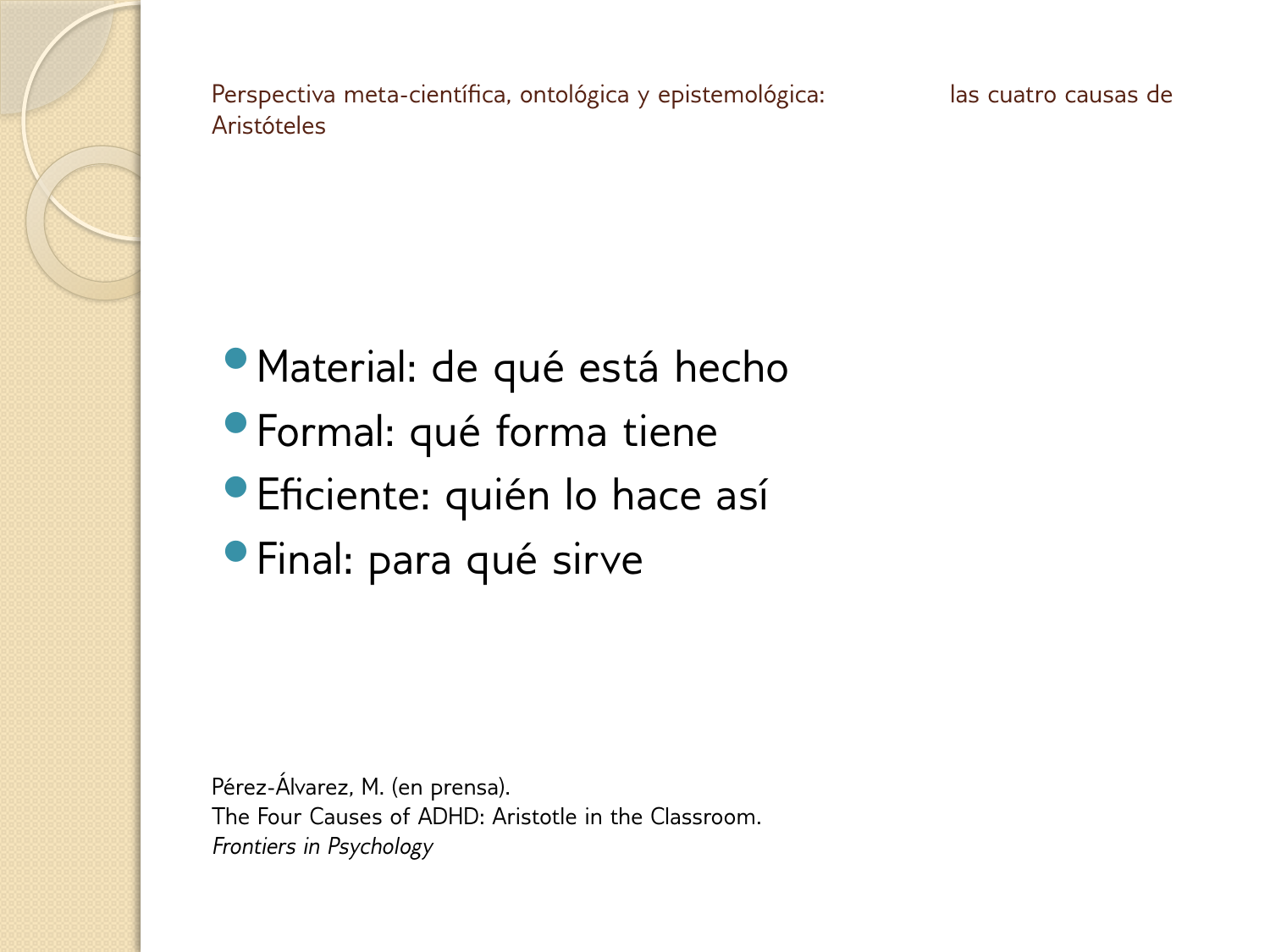

# Perspectiva meta-científica, ontológica y epistemológica:                las cuatro causas de Aristóteles

Material: de qué está hecho
Formal: qué forma tiene
Eficiente: quién lo hace así
Final: para qué sirve

Pérez-Álvarez, M. (en prensa).
The Four Causes of ADHD: Aristotle in the Classroom.
Frontiers in Psychology